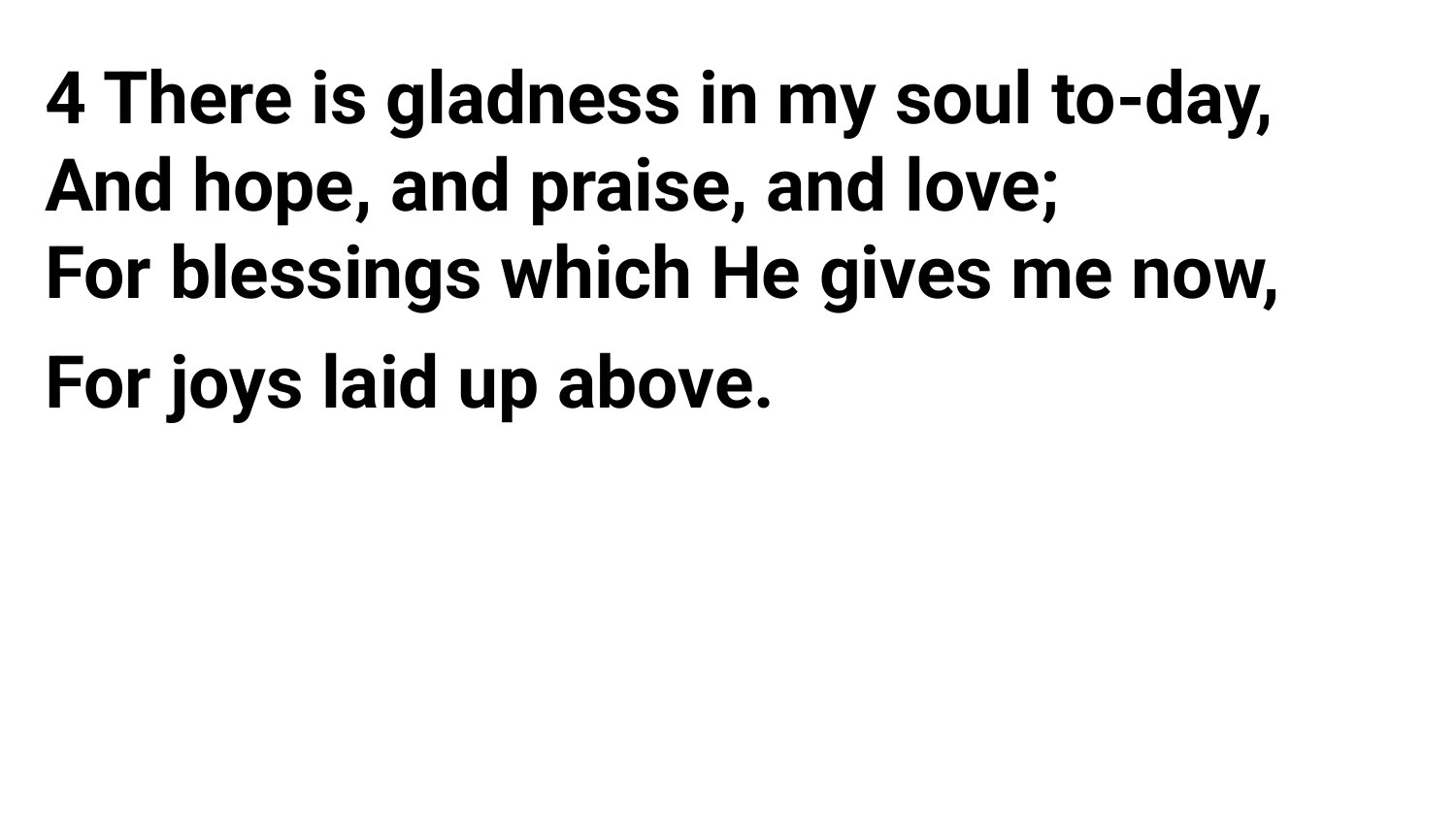

4 There is gladness in my soul to-day,
And hope, and praise, and love;
For blessings which He gives me now,
For joys laid up above.